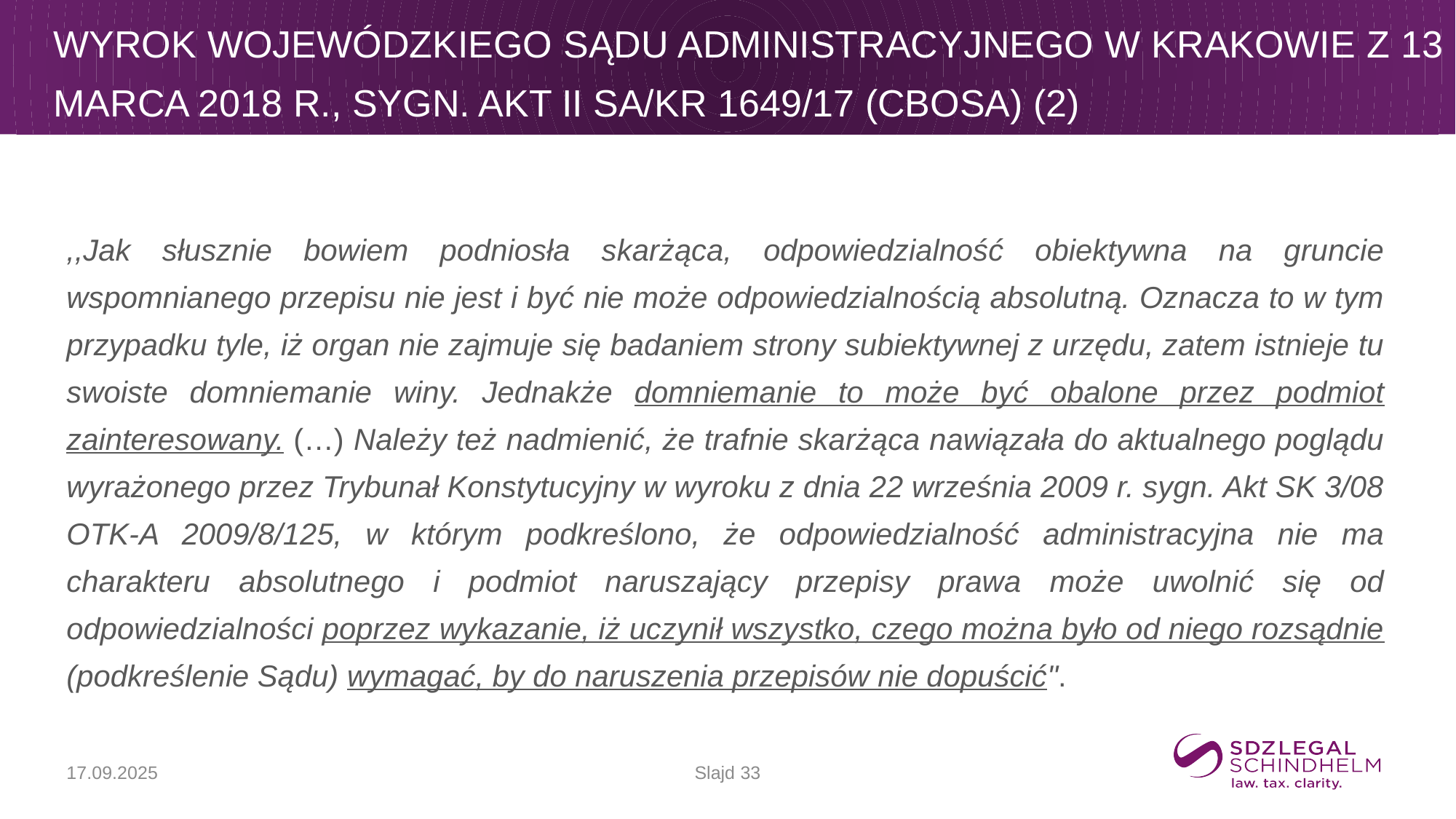

# Wyrok Wojewódzkiego Sądu Administracyjnego w Krakowie z 13 marca 2018 r., sygn. akt II SA/Kr 1649/17 (CBOSA) (2)

,,Jak słusznie bowiem podniosła skarżąca, odpowiedzialność obiektywna na gruncie wspomnianego przepisu nie jest i być nie może odpowiedzialnością absolutną. Oznacza to w tym przypadku tyle, iż organ nie zajmuje się badaniem strony subiektywnej z urzędu, zatem istnieje tu swoiste domniemanie winy. Jednakże domniemanie to może być obalone przez podmiot zainteresowany. (…) Należy też nadmienić, że trafnie skarżąca nawiązała do aktualnego poglądu wyrażonego przez Trybunał Konstytucyjny w wyroku z dnia 22 września 2009 r. sygn. Akt SK 3/08 OTK-A 2009/8/125, w którym podkreślono, że odpowiedzialność administracyjna nie ma charakteru absolutnego i podmiot naruszający przepisy prawa może uwolnić się od odpowiedzialności poprzez wykazanie, iż uczynił wszystko, czego można było od niego rozsądnie (podkreślenie Sądu) wymagać, by do naruszenia przepisów nie dopuścić".

Slajd 33
17.09.2025